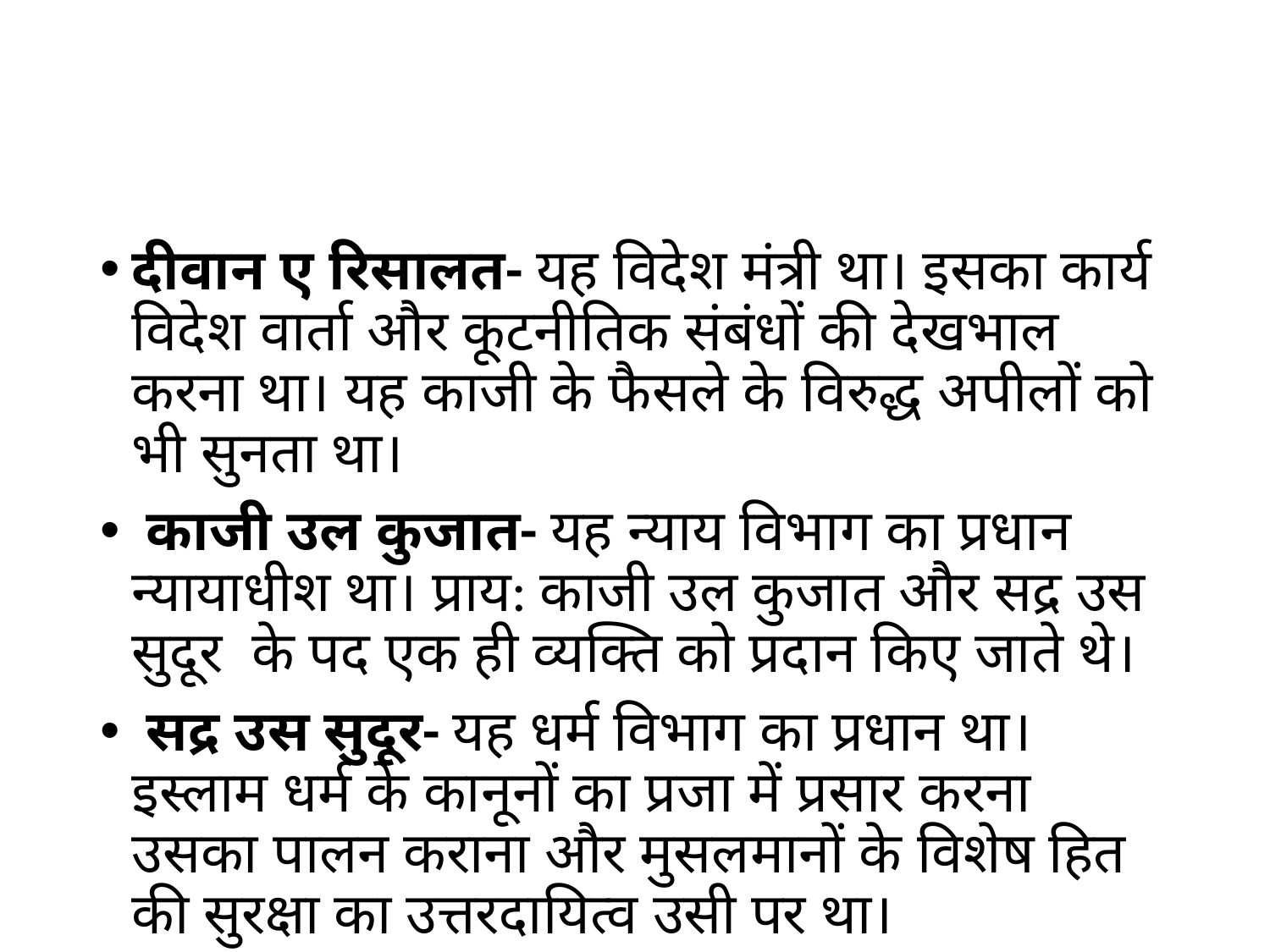

#
दीवान ए रिसालत- यह विदेश मंत्री था। इसका कार्य विदेश वार्ता और कूटनीतिक संबंधों की देखभाल करना था। यह काजी के फैसले के विरुद्ध अपीलों को भी सुनता था।
 काजी उल कुजात- यह न्याय विभाग का प्रधान न्यायाधीश था। प्राय: काजी उल कुजात और सद्र उस सुदूर  के पद एक ही व्यक्ति को प्रदान किए जाते थे।
 सद्र उस सुदूर- यह धर्म विभाग का प्रधान था। इस्लाम धर्म के कानूनों का प्रजा में प्रसार करना उसका पालन कराना और मुसलमानों के विशेष हित की सुरक्षा का उत्तरदायित्व उसी पर था।